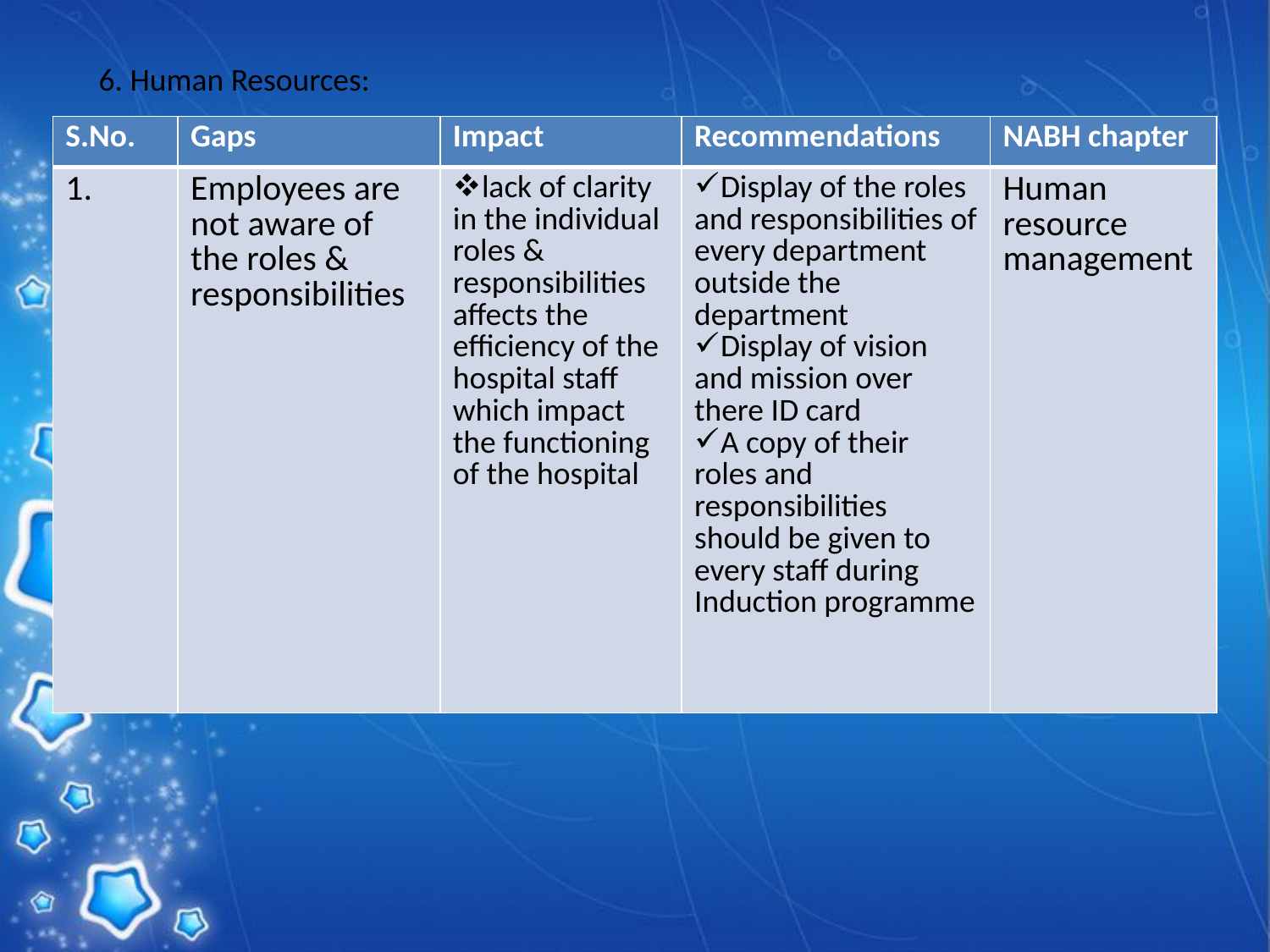

6. Human Resources:
| S.No. | Gaps | Impact | Recommendations | NABH chapter |
| --- | --- | --- | --- | --- |
| 1. | Employees are not aware of the roles & responsibilities | lack of clarity in the individual roles & responsibilities affects the efficiency of the hospital staff which impact the functioning of the hospital | Display of the roles and responsibilities of every department outside the department Display of vision and mission over there ID card A copy of their roles and responsibilities should be given to every staff during Induction programme | Human resource management |